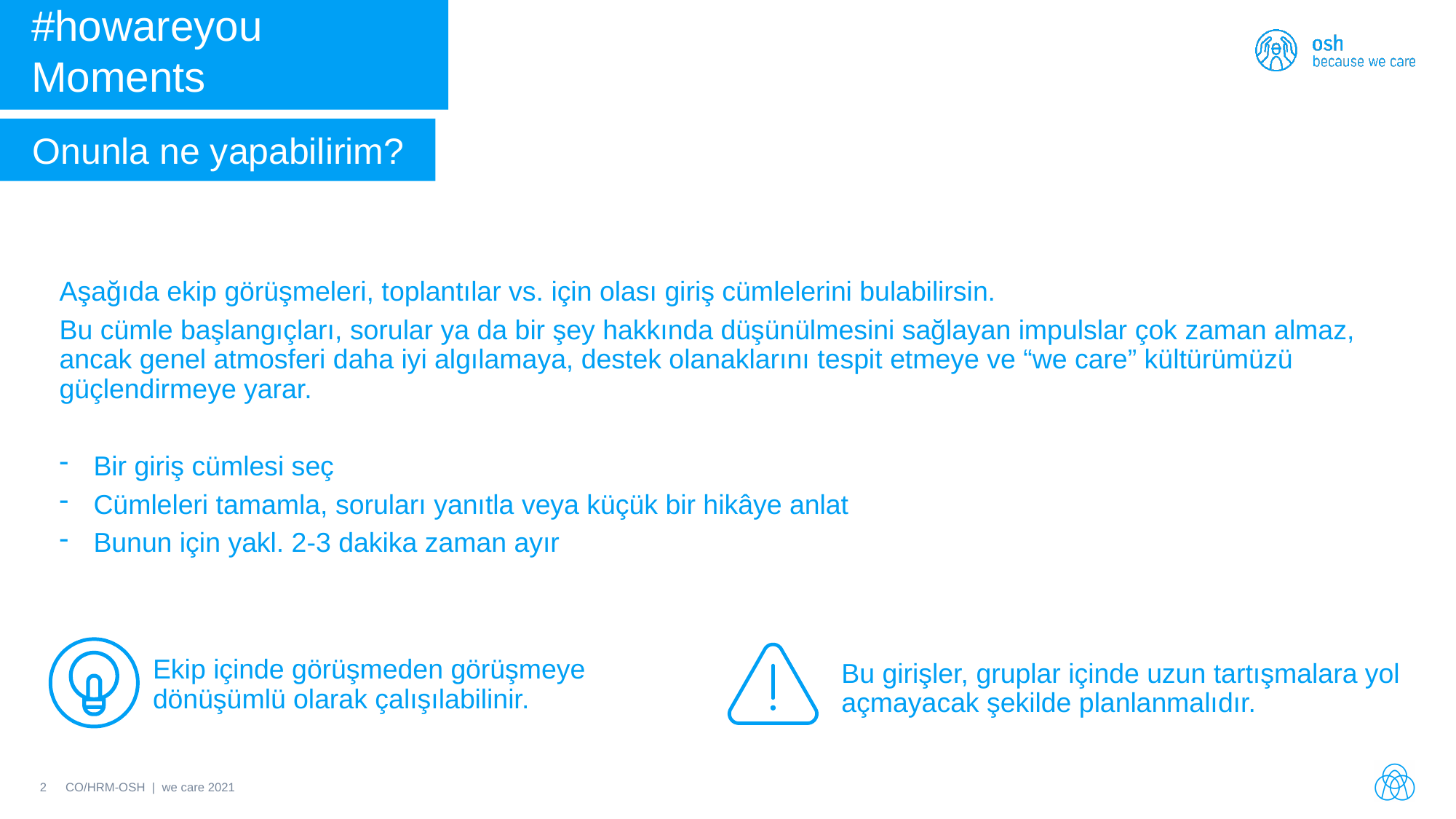

#howareyou Moments
Onunla ne yapabilirim?
Aşağıda ekip görüşmeleri, toplantılar vs. için olası giriş cümlelerini bulabilirsin.
Bu cümle başlangıçları, sorular ya da bir şey hakkında düşünülmesini sağlayan impulslar çok zaman almaz, ancak genel atmosferi daha iyi algılamaya, destek olanaklarını tespit etmeye ve “we care” kültürümüzü güçlendirmeye yarar.

Bir giriş cümlesi seç
Cümleleri tamamla, soruları yanıtla veya küçük bir hikâye anlat
Bunun için yakl. 2-3 dakika zaman ayır

Ekip içinde görüşmeden görüşmeye dönüşümlü olarak çalışılabilinir.
Bu girişler, gruplar içinde uzun tartışmalara yol açmayacak şekilde planlanmalıdır.